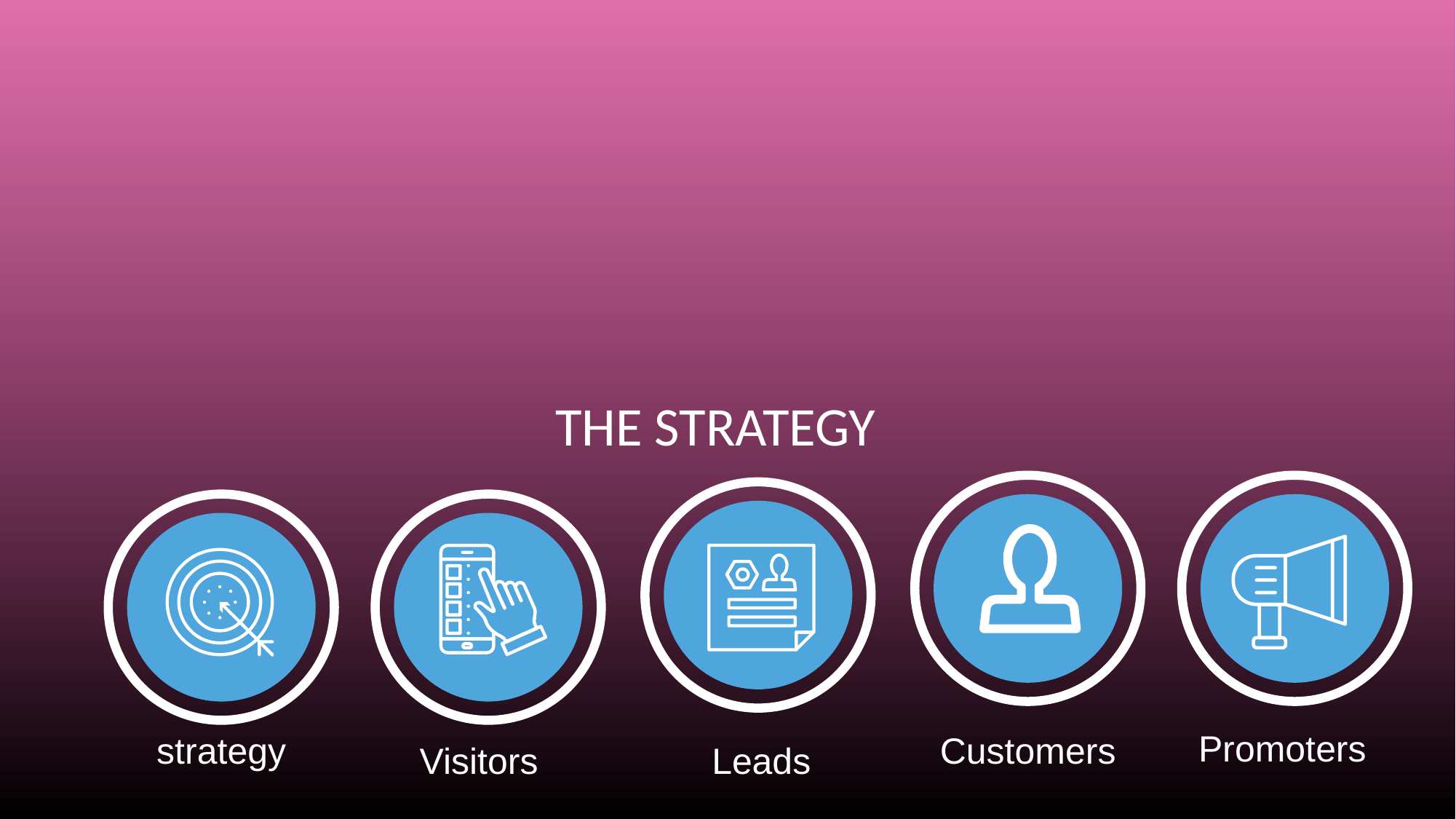

THE STRATEGY

Promoters
strategy
Customers
Visitors
Leads